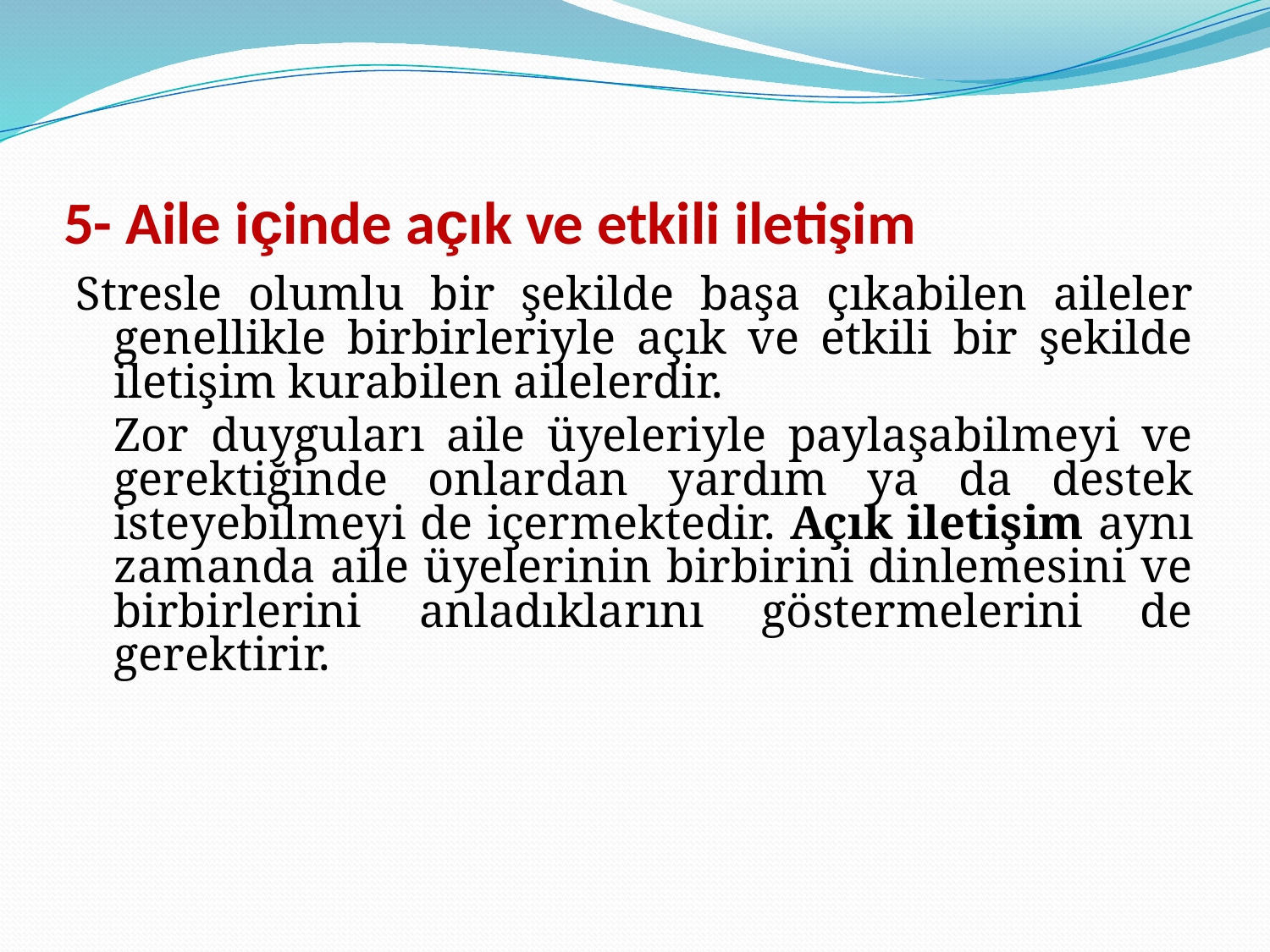

# 5- Aile içinde açık ve etkili iletişim
Stresle olumlu bir şekilde başa çıkabilen aileler genellikle birbirleriyle açık ve etkili bir şekilde iletişim kurabilen ailelerdir.
	Zor duyguları aile üyeleriyle paylaşabilmeyi ve gerektiğinde onlardan yardım ya da destek isteyebilmeyi de içermektedir. Açık iletişim aynı zamanda aile üyelerinin birbirini dinlemesini ve birbirlerini anladıklarını göstermelerini de gerektirir.